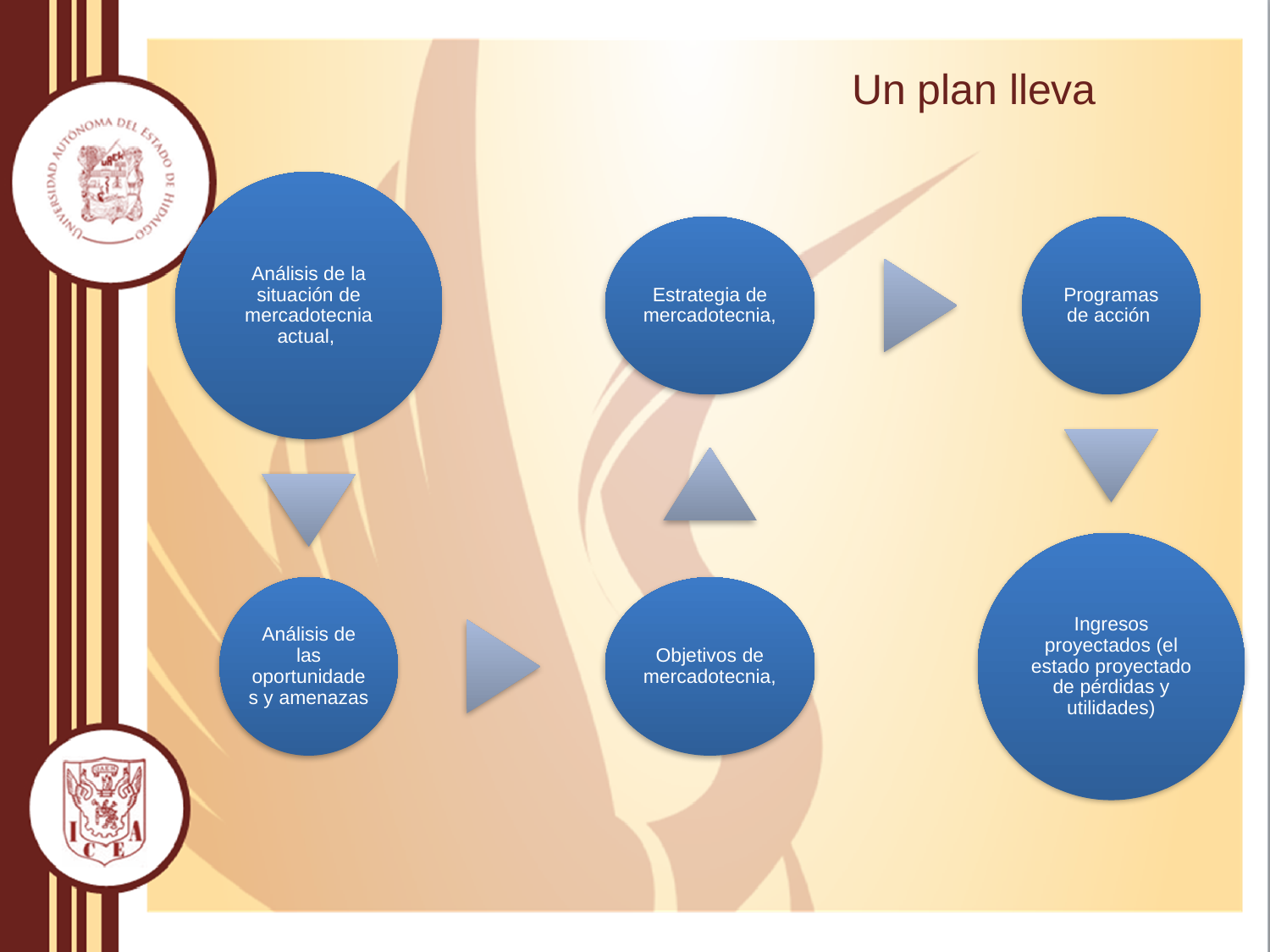

Análisis de la situación de mercadotecnia actual,
Análisis de las oportunidades y amenazas
Objetivos de mercadotecnia,
Estrategia de mercadotecnia,
Programas de acción
Ingresos proyectados (el estado proyectado de pérdidas y utilidades)
Un plan lleva